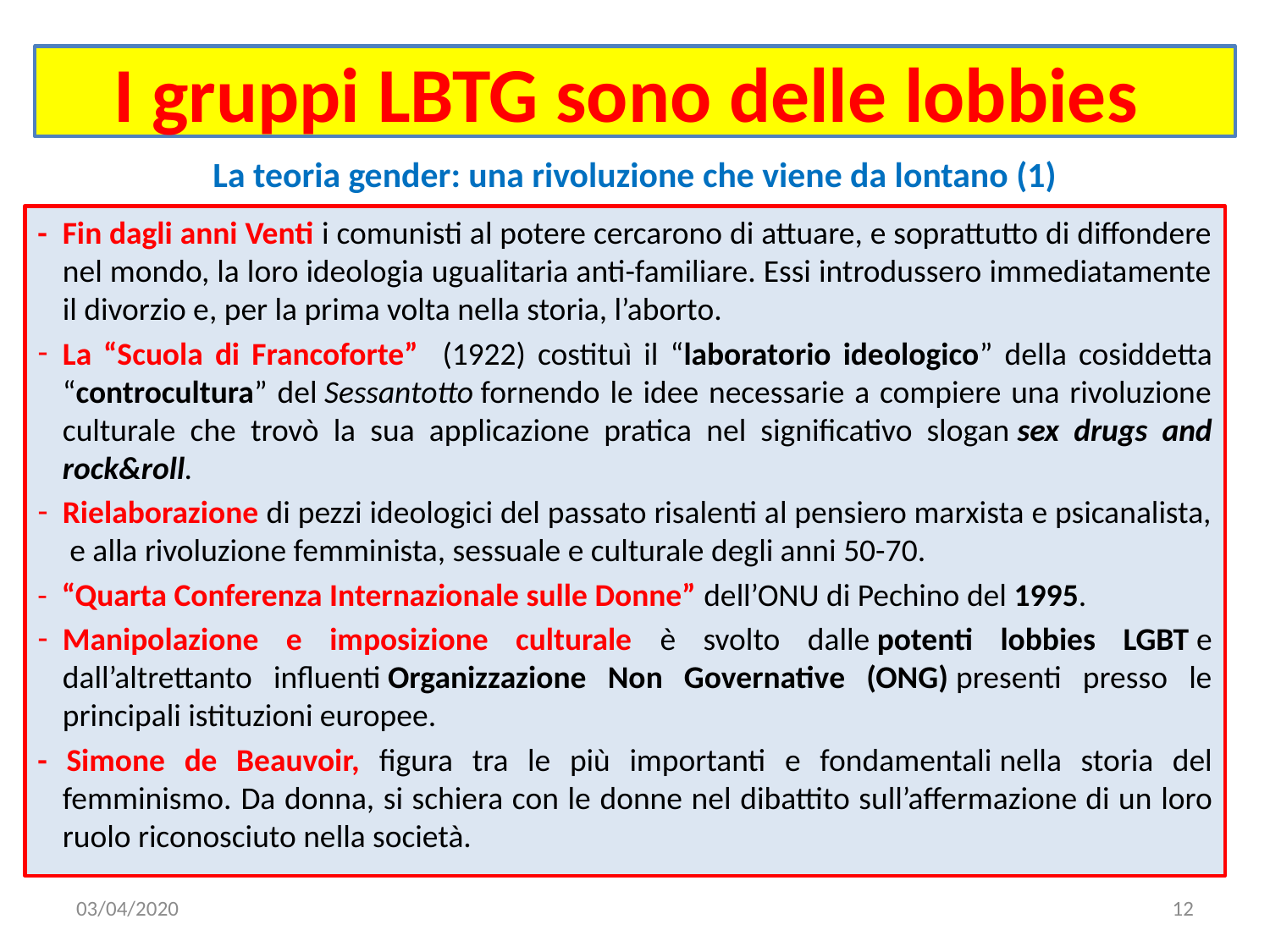

# I gruppi LBTG sono delle lobbies
La teoria gender: una rivoluzione che viene da lontano (1)
-  Fin dagli anni Venti i comunisti al potere cercarono di attuare, e soprattutto di diffondere nel mondo, la loro ideologia ugualitaria anti-familiare. Essi introdussero immediatamente il divorzio e, per la prima volta nella storia, l’aborto.
La “Scuola di Francoforte”  (1922) costituì il “laboratorio ideologico” della cosiddetta “controcultura” del Sessantotto fornendo le idee necessarie a compiere una rivoluzione culturale che trovò la sua applicazione pratica nel significativo slogan sex drugs and rock&roll.
Rielaborazione di pezzi ideologici del passato risalenti al pensiero marxista e psicanalista,  e alla rivoluzione femminista, sessuale e culturale degli anni 50-70.
-  “Quarta Conferenza Internazionale sulle Donne” dell’ONU di Pechino del 1995.
Manipolazione e imposizione culturale è svolto dalle potenti lobbies LGBT e dall’altrettanto influenti Organizzazione Non Governative (ONG) presenti presso le principali istituzioni europee.
- Simone de Beauvoir, figura tra le più importanti e fondamentali nella storia del femminismo. Da donna, si schiera con le donne nel dibattito sull’affermazione di un loro ruolo riconosciuto nella società.

03/04/2020
12